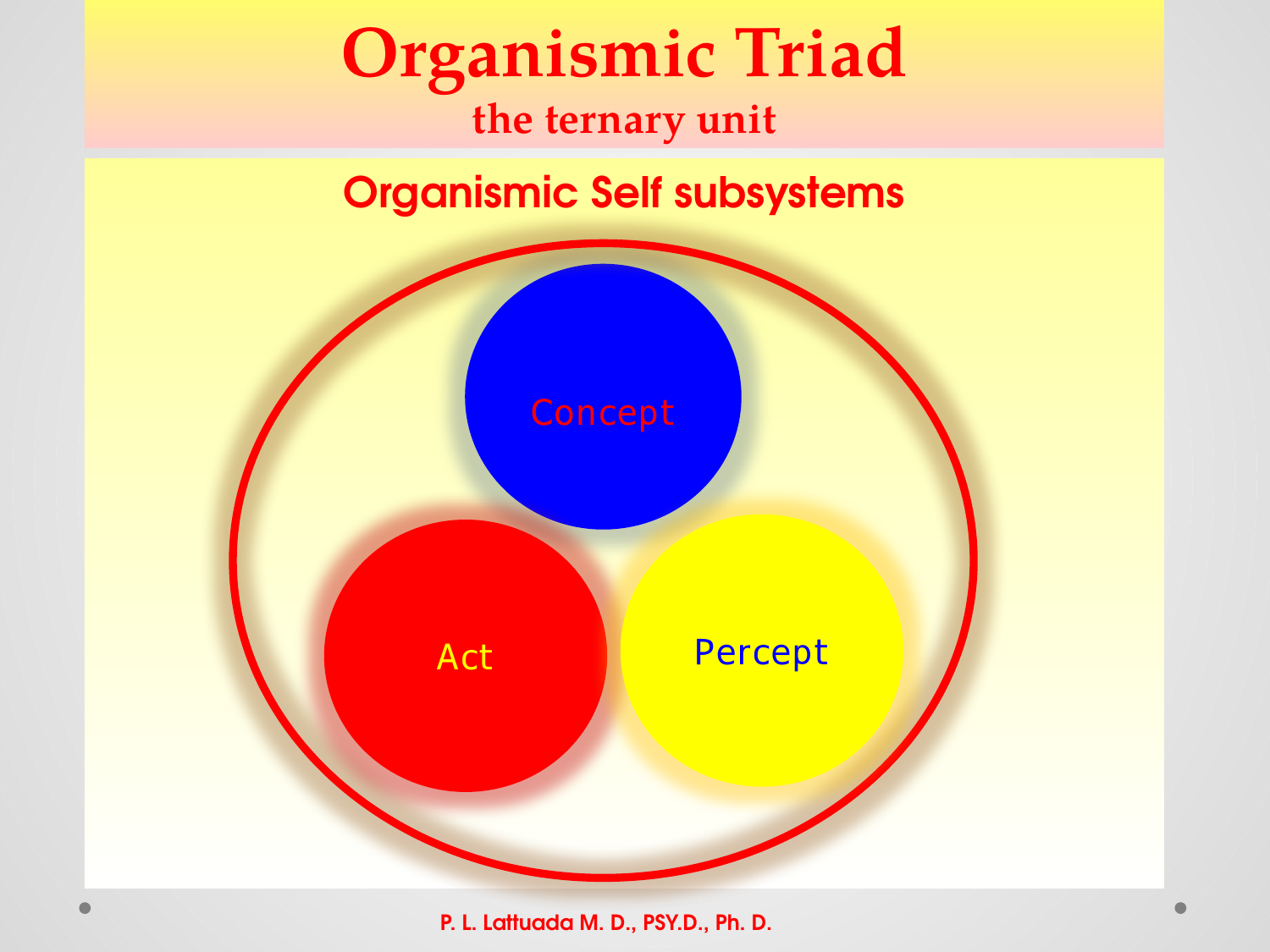

# Organismic Triad the ternary unit
Organismic Self subsystems

Concept
Percept
Act
P. L. Lattuada M. D., PSY.D., Ph. D.